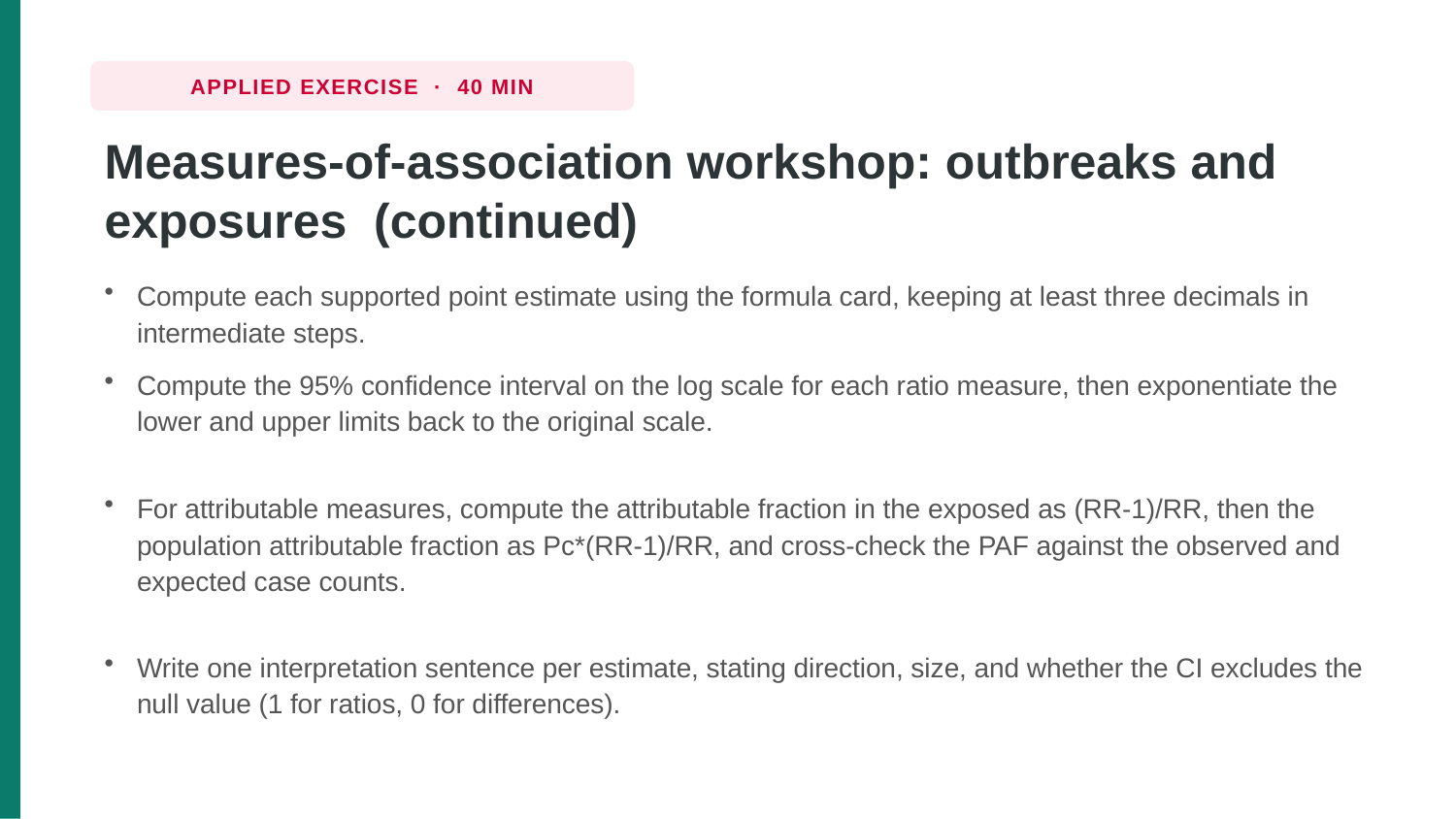

APPLIED EXERCISE  ·  40 MIN
Measures-of-association workshop: outbreaks and exposures  (continued)
Compute each supported point estimate using the formula card, keeping at least three decimals in intermediate steps.
Compute the 95% confidence interval on the log scale for each ratio measure, then exponentiate the lower and upper limits back to the original scale.
For attributable measures, compute the attributable fraction in the exposed as (RR-1)/RR, then the population attributable fraction as Pc*(RR-1)/RR, and cross-check the PAF against the observed and expected case counts.
Write one interpretation sentence per estimate, stating direction, size, and whether the CI excludes the null value (1 for ratios, 0 for differences).